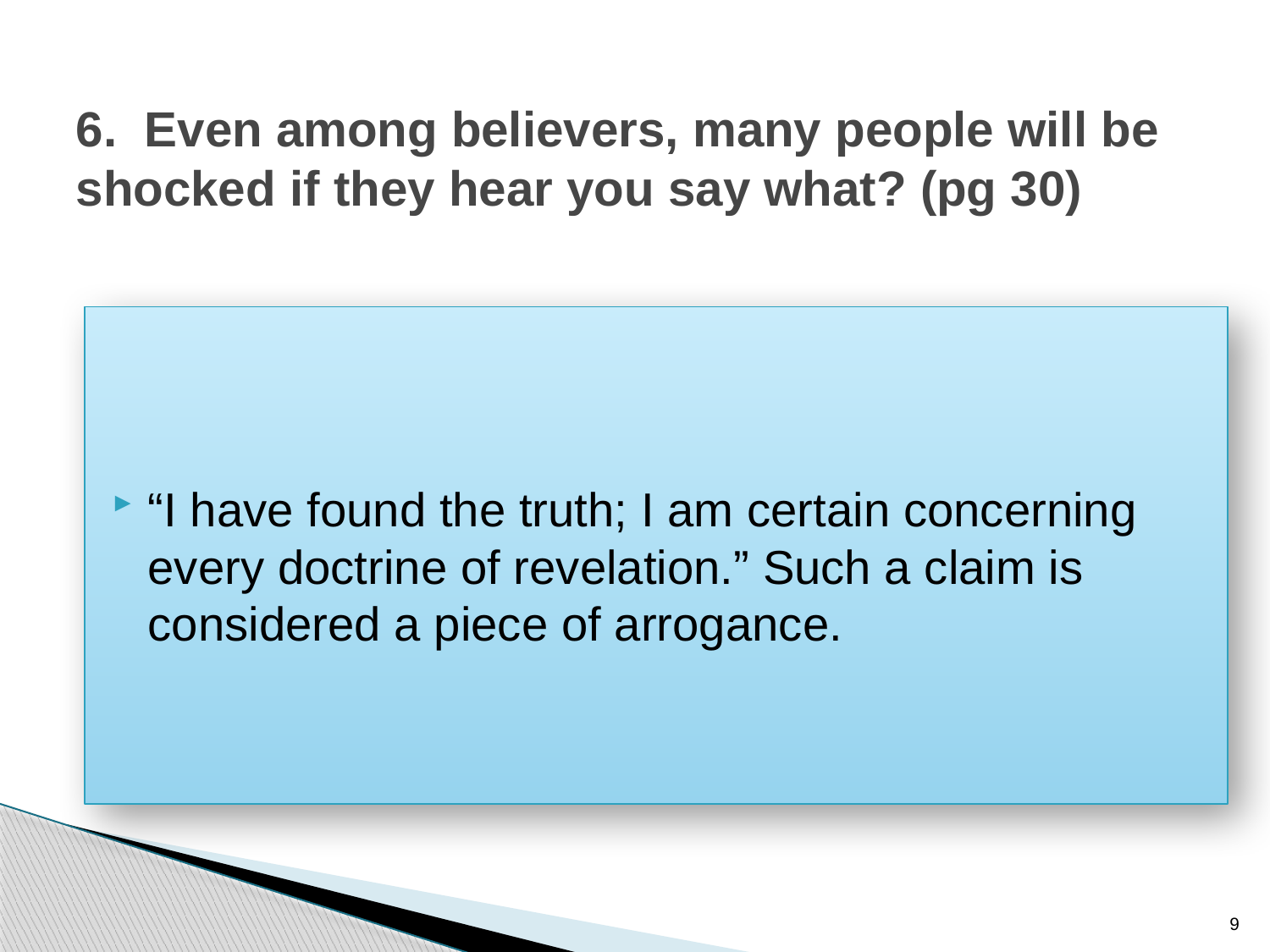

# 6.  Even among believers, many people will be shocked if they hear you say what? (pg 30)
“I have found the truth; I am certain concerning every doctrine of revelation.” Such a claim is considered a piece of arrogance.
9